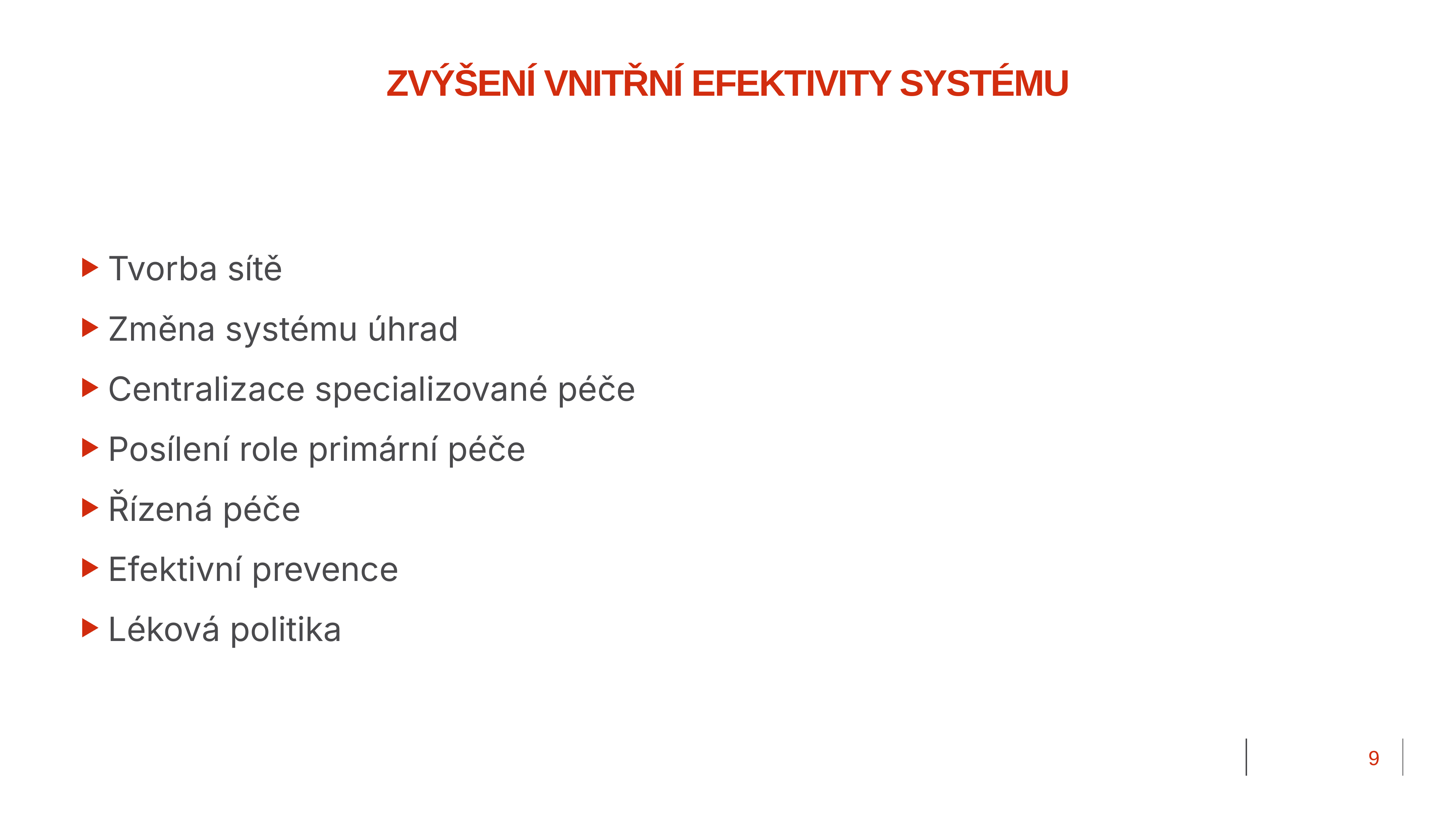

# Zvýšení vnitřní efektivity systému
Tvorba sítě
Změna systému úhrad
Centralizace specializované péče
Posílení role primární péče
Řízená péče
Efektivní prevence
Léková politika

9